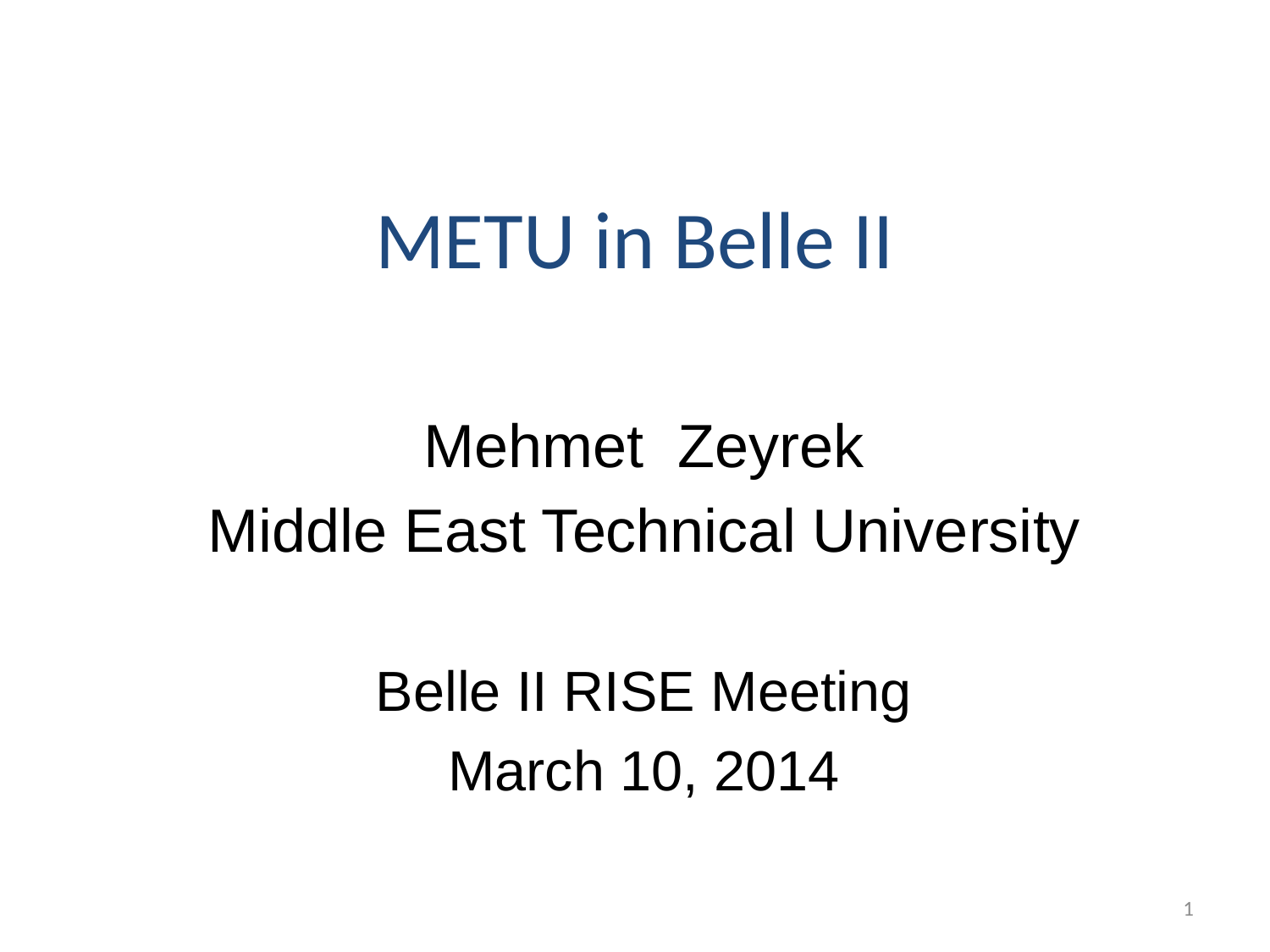

# METU in Belle II
Mehmet  Zeyrek
Middle East Technical University

Belle II RISE Meeting
March 10, 2014
1